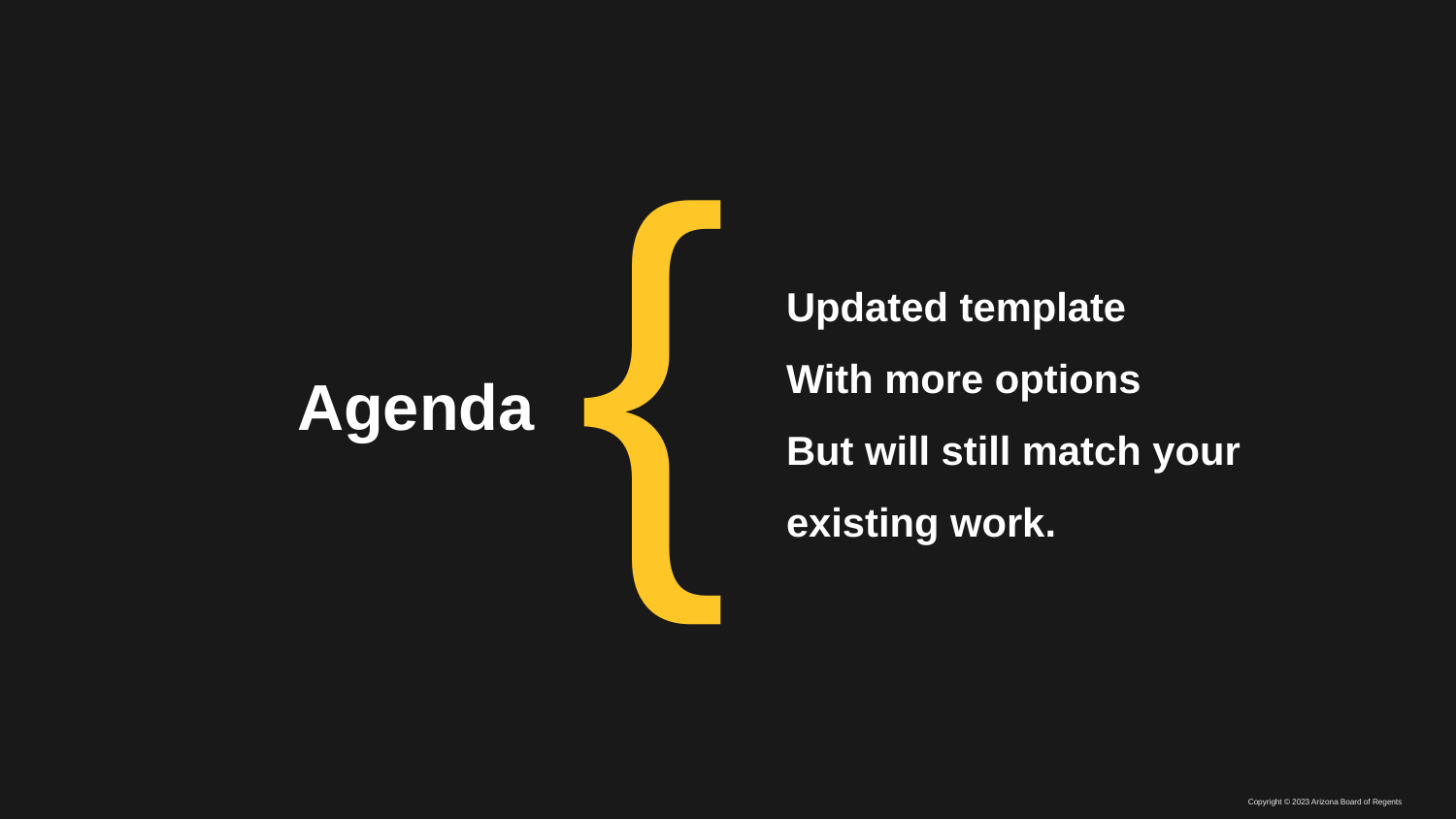

Updated template
With more options
But will still match your
existing work.
# Agenda